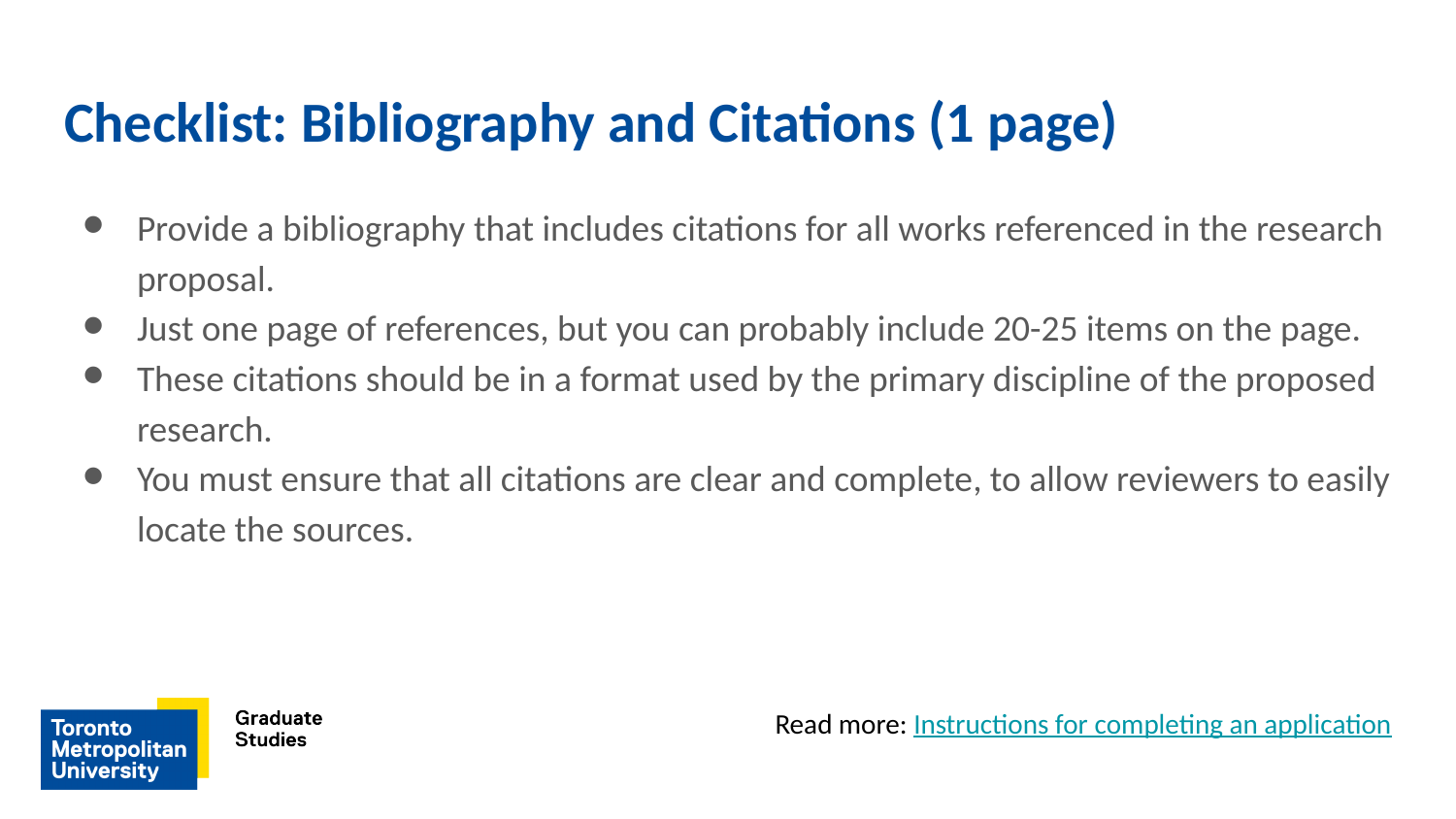

# Checklist: Bibliography and Citations (1 page)
Provide a bibliography that includes citations for all works referenced in the research proposal.
Just one page of references, but you can probably include 20-25 items on the page.
These citations should be in a format used by the primary discipline of the proposed research.
You must ensure that all citations are clear and complete, to allow reviewers to easily locate the sources.
Read more: Instructions for completing an application